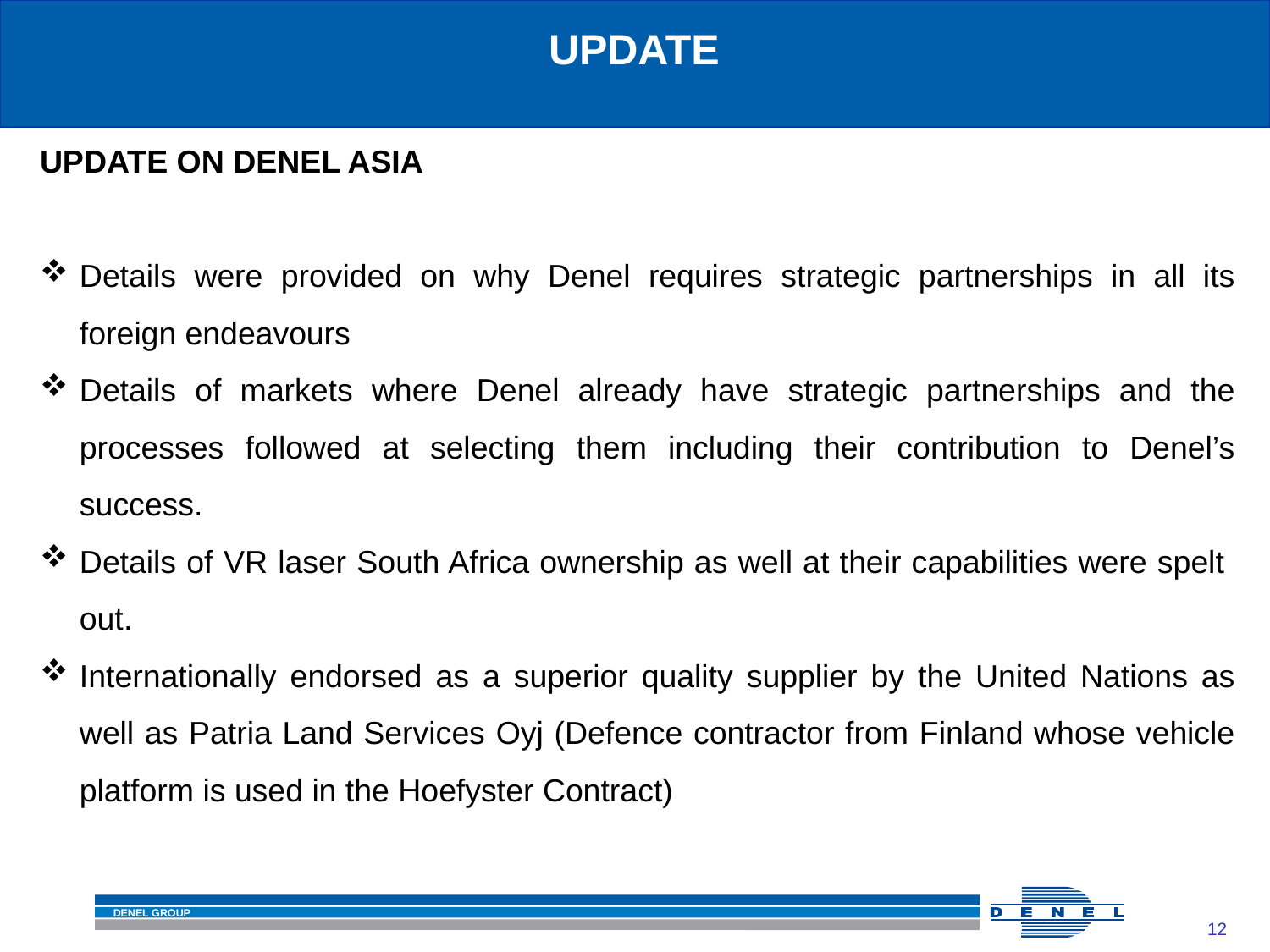

UPDATE
UPDATE ON DENEL ASIA

Details were provided on why Denel requires strategic partnerships in all its foreign endeavours
Details of markets where Denel already have strategic partnerships and the processes followed at selecting them including their contribution to Denel’s success.
Details of VR laser South Africa ownership as well at their capabilities were spelt  out.
Internationally endorsed as a superior quality supplier by the United Nations as well as Patria Land Services Oyj (Defence contractor from Finland whose vehicle platform is used in the Hoefyster Contract)